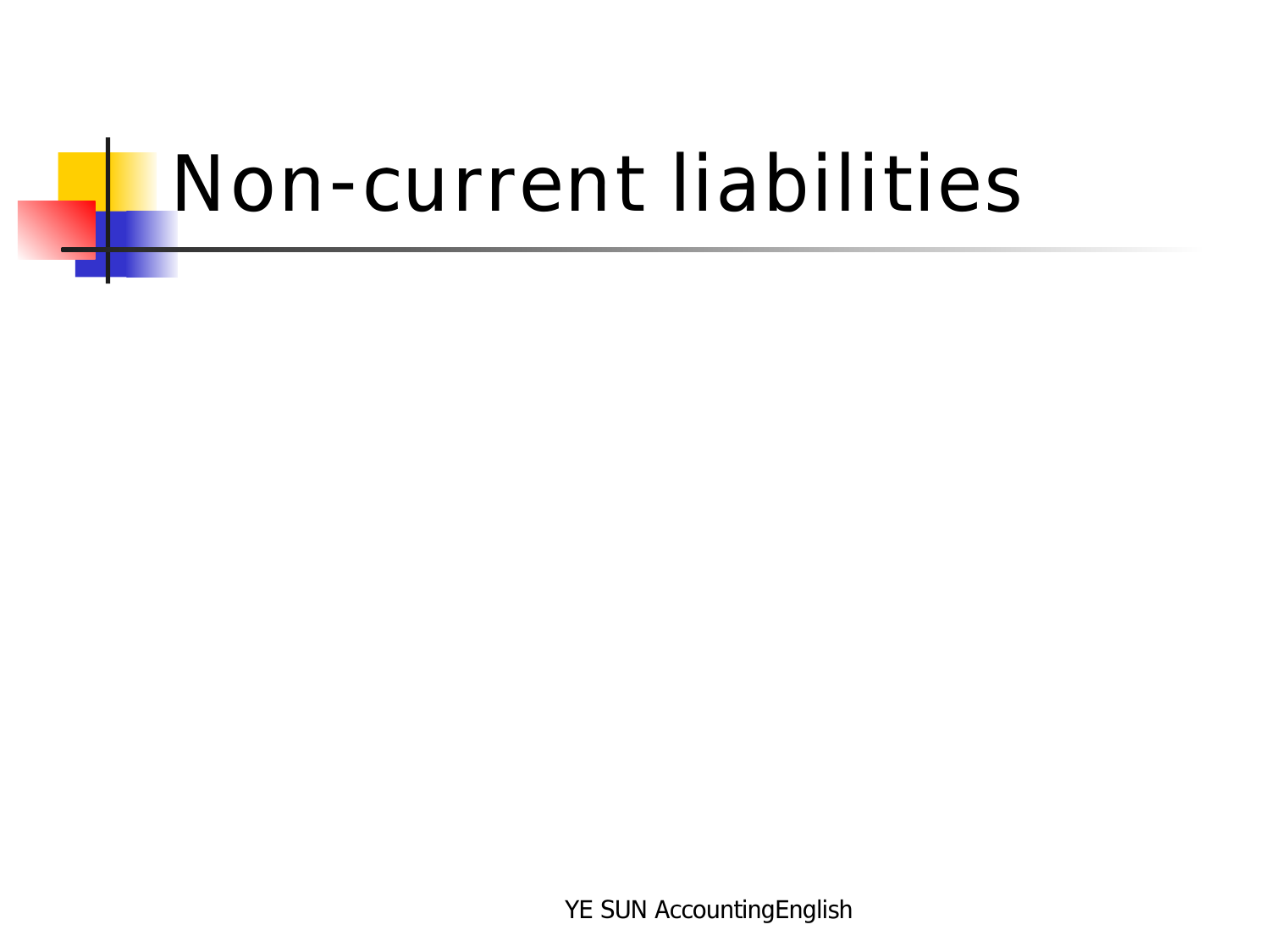

# Non-current liabilities
YE SUN AccountingEnglish
30